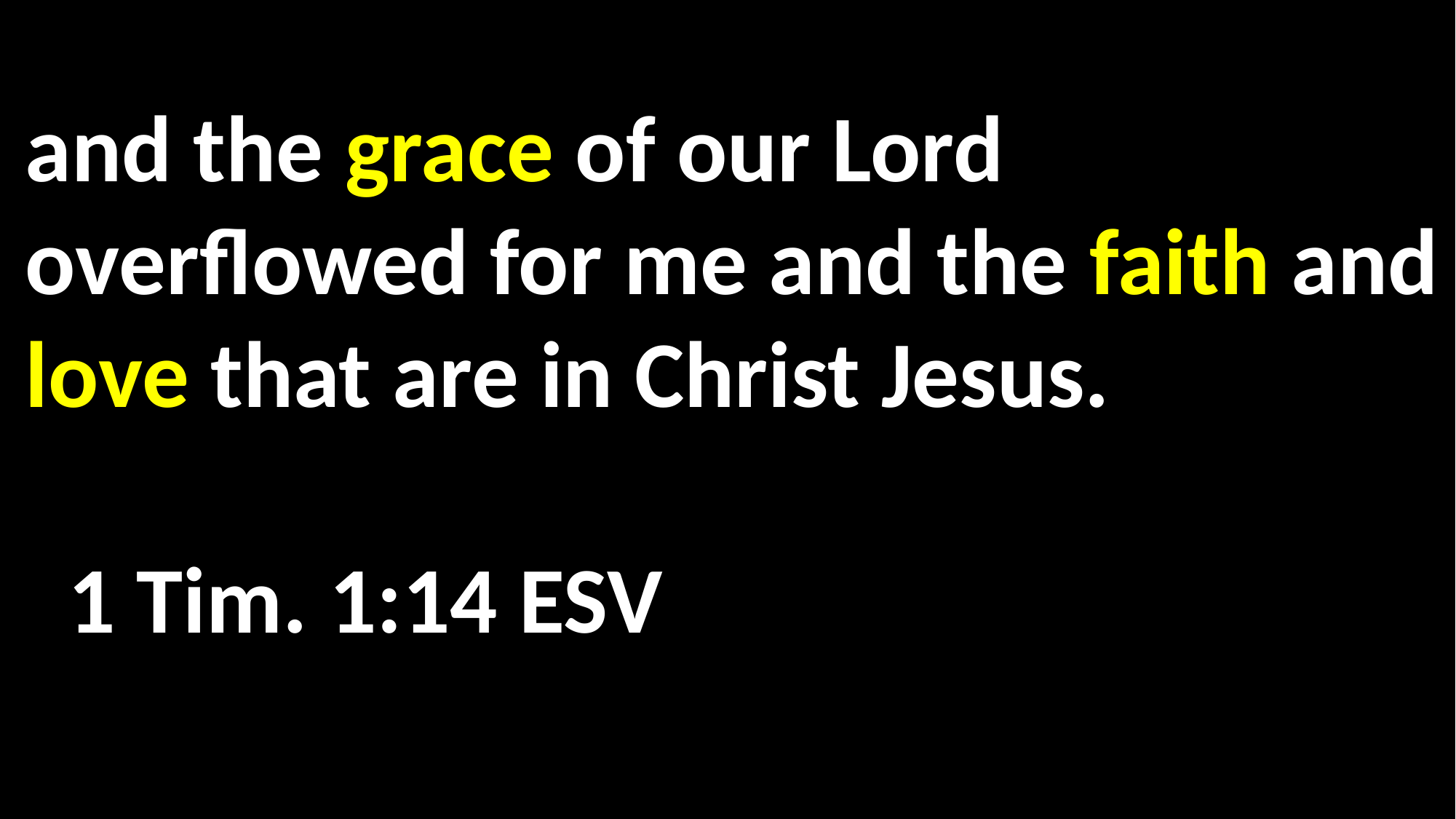

and the grace of our Lord overflowed for me and the faith and love that are in Christ Jesus. 														             1 Tim. 1:14 ESV